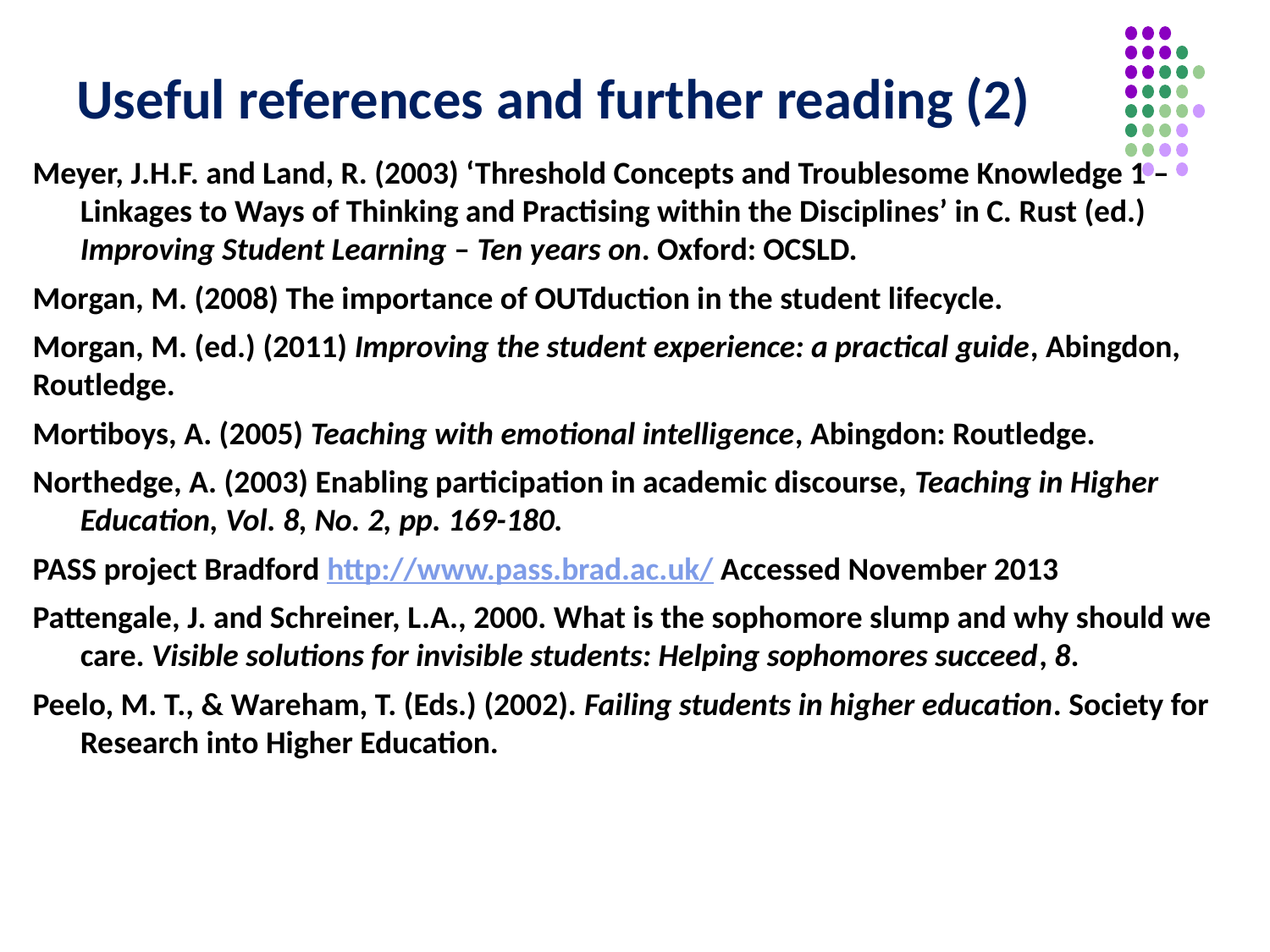

# Useful references and further reading (2)
Meyer, J.H.F. and Land, R. (2003) ‘Threshold Concepts and Troublesome Knowledge 1 – Linkages to Ways of Thinking and Practising within the Disciplines’ in C. Rust (ed.) Improving Student Learning – Ten years on. Oxford: OCSLD.
Morgan, M. (2008) The importance of OUTduction in the student lifecycle.
Morgan, M. (ed.) (2011) Improving the student experience: a practical guide, Abingdon, Routledge.
Mortiboys, A. (2005) Teaching with emotional intelligence, Abingdon: Routledge.
Northedge, A. (2003) Enabling participation in academic discourse, Teaching in Higher Education, Vol. 8, No. 2, pp. 169-180.
PASS project Bradford http://www.pass.brad.ac.uk/ Accessed November 2013
Pattengale, J. and Schreiner, L.A., 2000. What is the sophomore slump and why should we care. Visible solutions for invisible students: Helping sophomores succeed, 8.
Peelo, M. T., & Wareham, T. (Eds.) (2002). Failing students in higher education. Society for Research into Higher Education.